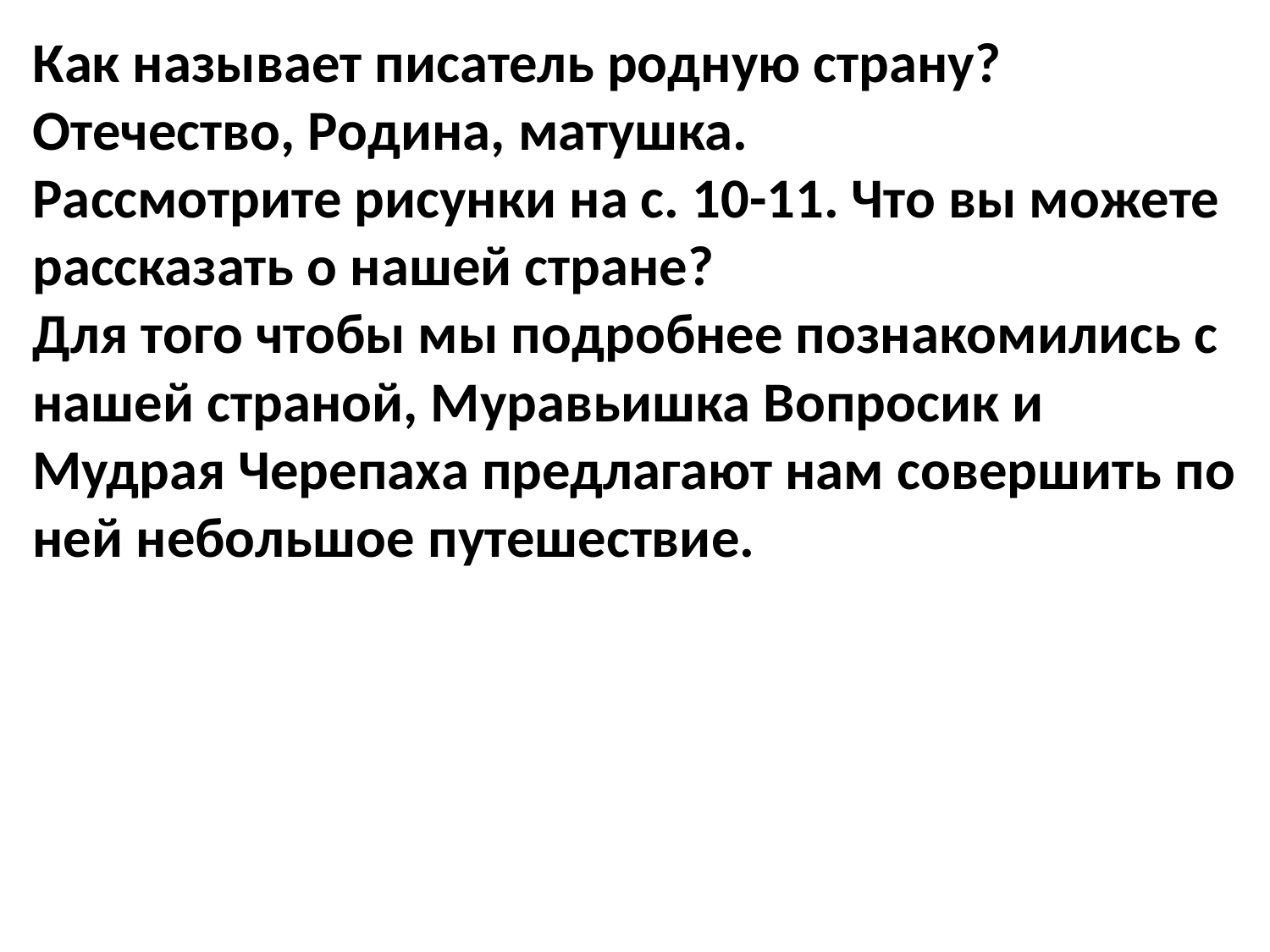

Как называет писатель родную страну?
Отечество, Родина, матушка.
Рассмотрите рисунки на с. 10-11. Что вы можете рассказать о нашей стране?
Для того чтобы мы подробнее познакомились с нашей страной, Муравьишка Вопросик и Мудрая Черепаха предлагают нам совершить по ней небольшое путешествие.